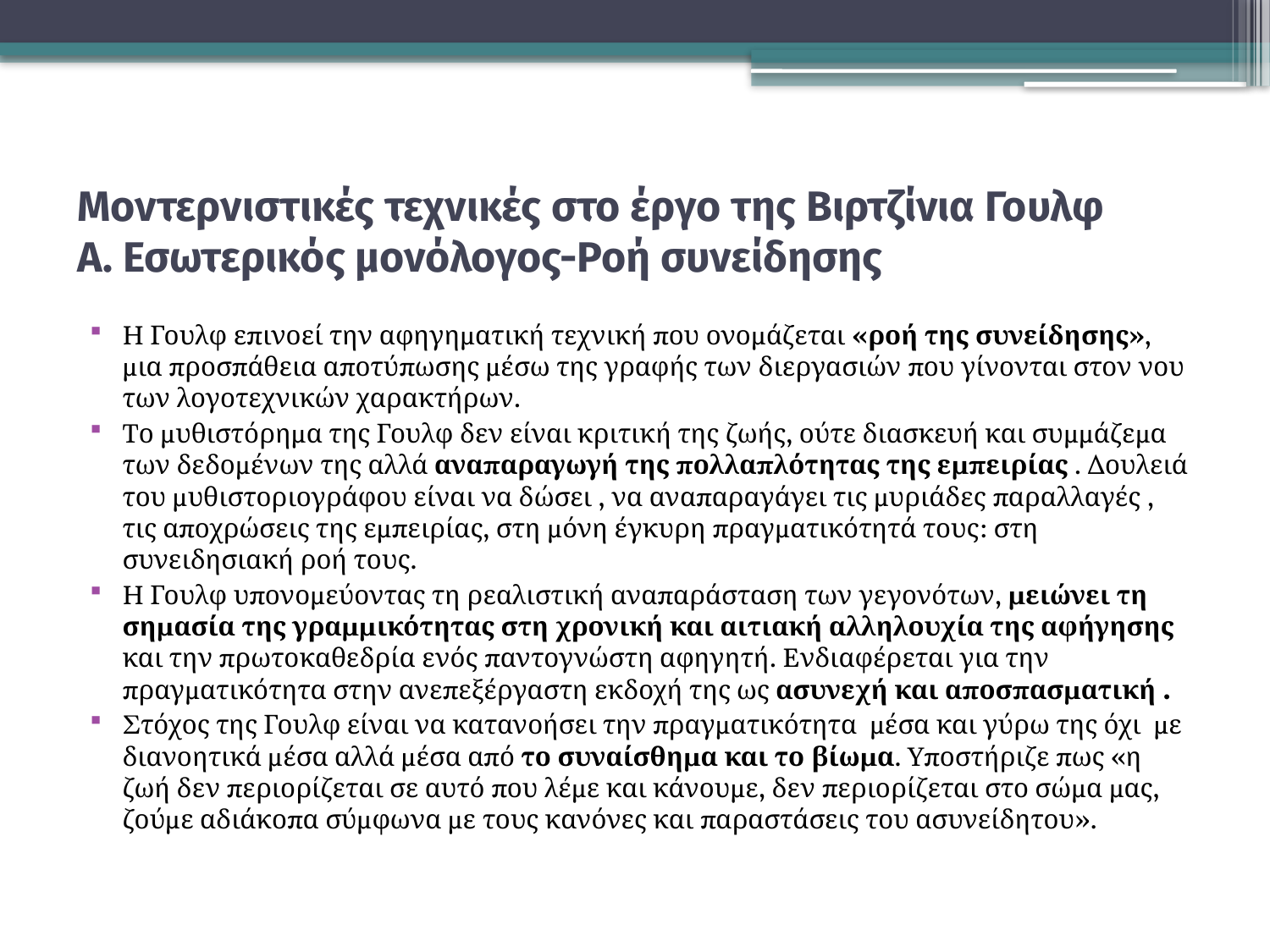

# Μοντερνιστικές τεχνικές στο έργο της Βιρτζίνια Γουλφ Α. Εσωτερικός μονόλογος-Ροή συνείδησης
Η Γουλφ επινοεί την αφηγηματική τεχνική που ονομάζεται «ροή της συνείδησης», μια προσπάθεια αποτύπωσης μέσω της γραφής των διεργασιών που γίνονται στον νου των λογοτεχνικών χαρακτήρων.
Το μυθιστόρημα της Γουλφ δεν είναι κριτική της ζωής, ούτε διασκευή και συμμάζεμα των δεδομένων της αλλά αναπαραγωγή της πολλαπλότητας της εμπειρίας . Δουλειά του μυθιστοριογράφου είναι να δώσει , να αναπαραγάγει τις μυριάδες παραλλαγές , τις αποχρώσεις της εμπειρίας, στη μόνη έγκυρη πραγματικότητά τους: στη συνειδησιακή ροή τους.
Η Γουλφ υπονομεύοντας τη ρεαλιστική αναπαράσταση των γεγονότων, μειώνει τη σημασία της γραμμικότητας στη χρονική και αιτιακή αλληλουχία της αφήγησης και την πρωτοκαθεδρία ενός παντογνώστη αφηγητή. Ενδιαφέρεται για την πραγματικότητα στην ανεπεξέργαστη εκδοχή της ως ασυνεχή και αποσπασματική .
Στόχος της Γουλφ είναι να κατανοήσει την πραγματικότητα  μέσα και γύρω της όχι  με διανοητικά μέσα αλλά μέσα από το συναίσθημα και το βίωμα. Υποστήριζε πως «η ζωή δεν περιορίζεται σε αυτό που λέμε και κάνουμε, δεν περιορίζεται στο σώμα μας, ζούμε αδιάκοπα σύμφωνα με τους κανόνες και παραστάσεις του ασυνείδητου».